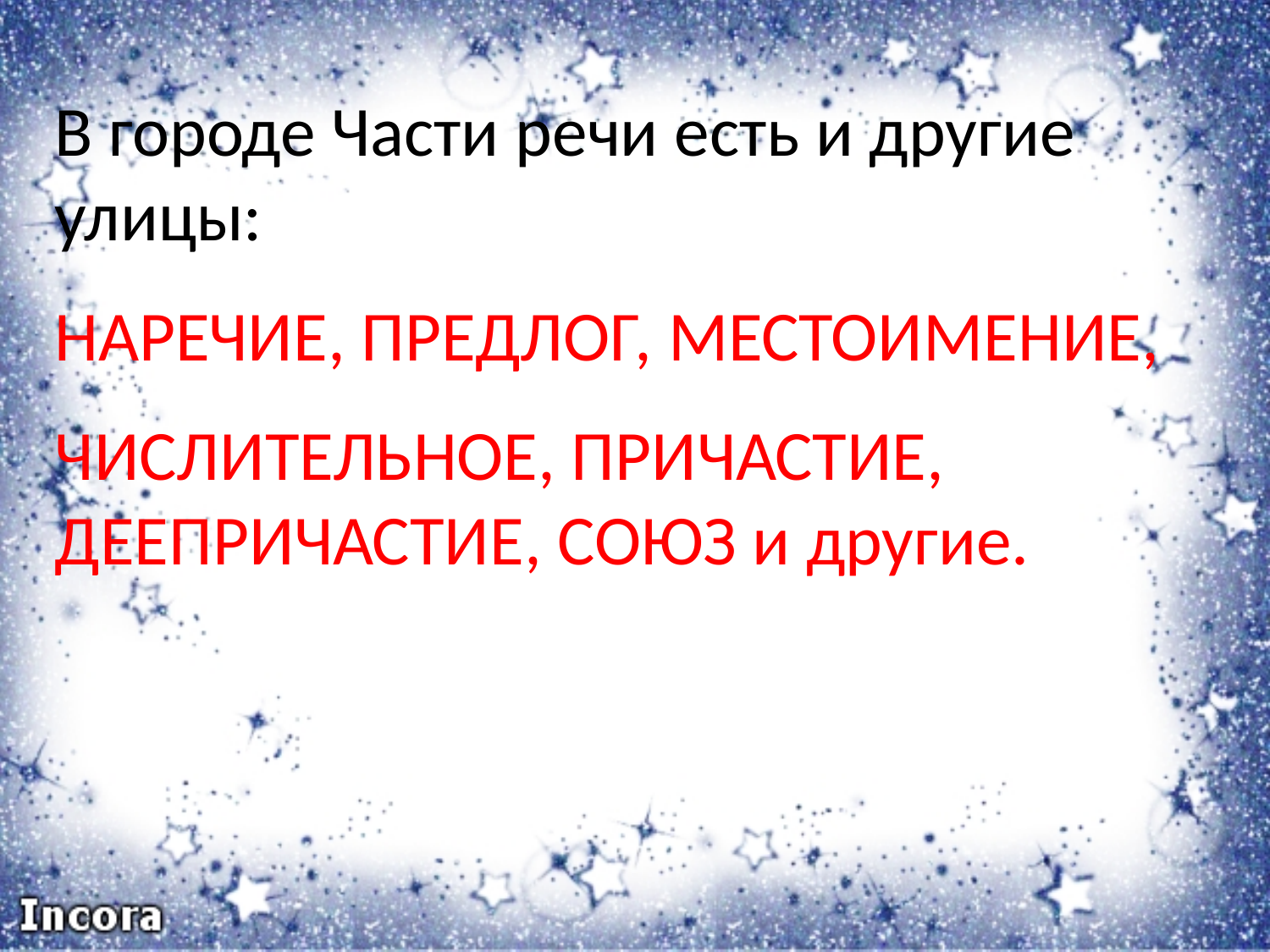

В городе Части речи есть и другие улицы:
НАРЕЧИЕ, ПРЕДЛОГ, МЕСТОИМЕНИЕ,
ЧИСЛИТЕЛЬНОЕ, ПРИЧАСТИЕ, ДЕЕПРИЧАСТИЕ, СОЮЗ и другие.